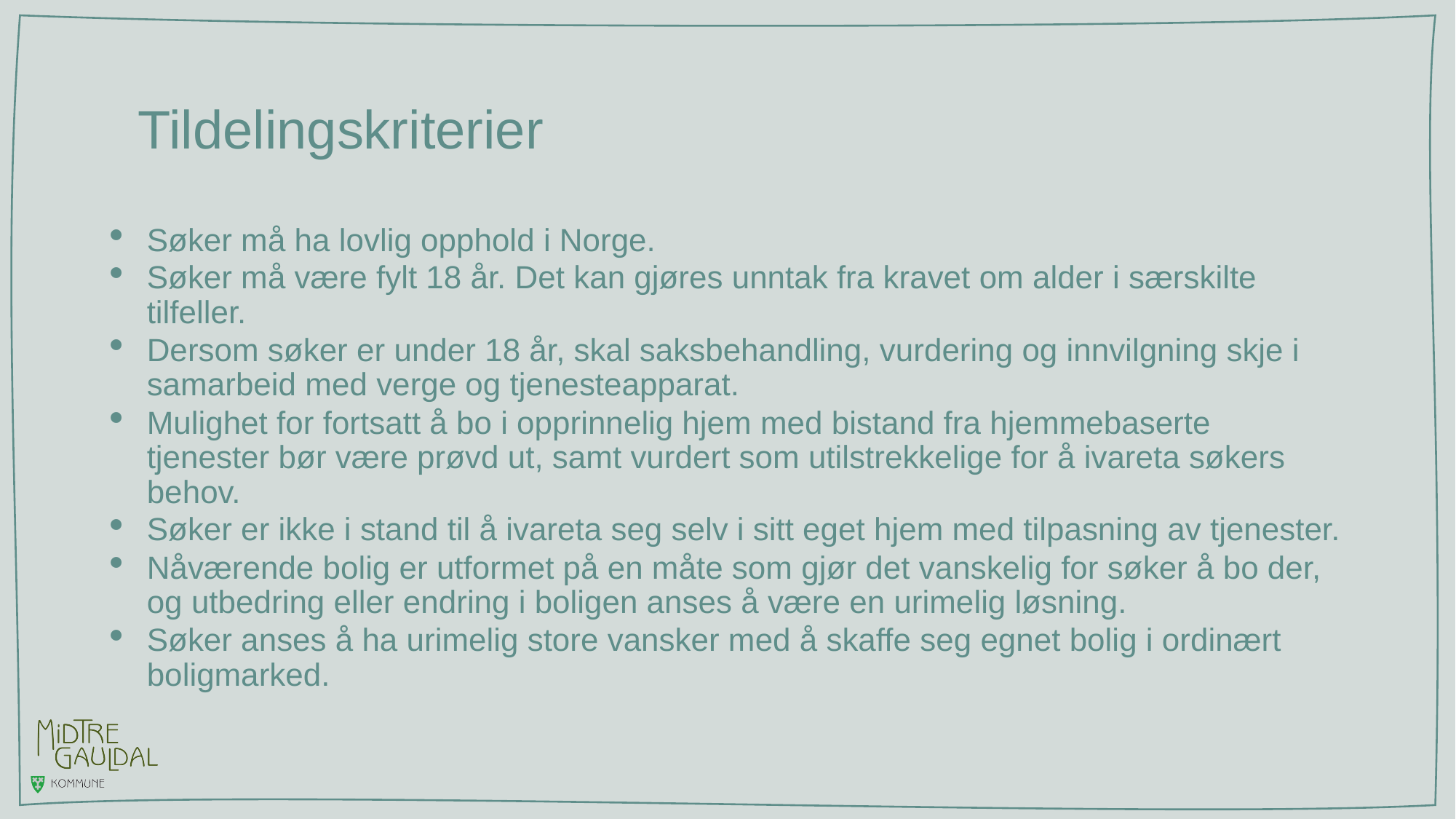

# Tildelingskriterier
Søker må ha lovlig opphold i Norge.
Søker må være fylt 18 år. Det kan gjøres unntak fra kravet om alder i særskilte tilfeller.
Dersom søker er under 18 år, skal saksbehandling, vurdering og innvilgning skje i samarbeid med verge og tjenesteapparat.
Mulighet for fortsatt å bo i opprinnelig hjem med bistand fra hjemmebaserte tjenester bør være prøvd ut, samt vurdert som utilstrekkelige for å ivareta søkers behov.
Søker er ikke i stand til å ivareta seg selv i sitt eget hjem med tilpasning av tjenester.
Nåværende bolig er utformet på en måte som gjør det vanskelig for søker å bo der, og utbedring eller endring i boligen anses å være en urimelig løsning.
Søker anses å ha urimelig store vansker med å skaffe seg egnet bolig i ordinært boligmarked.